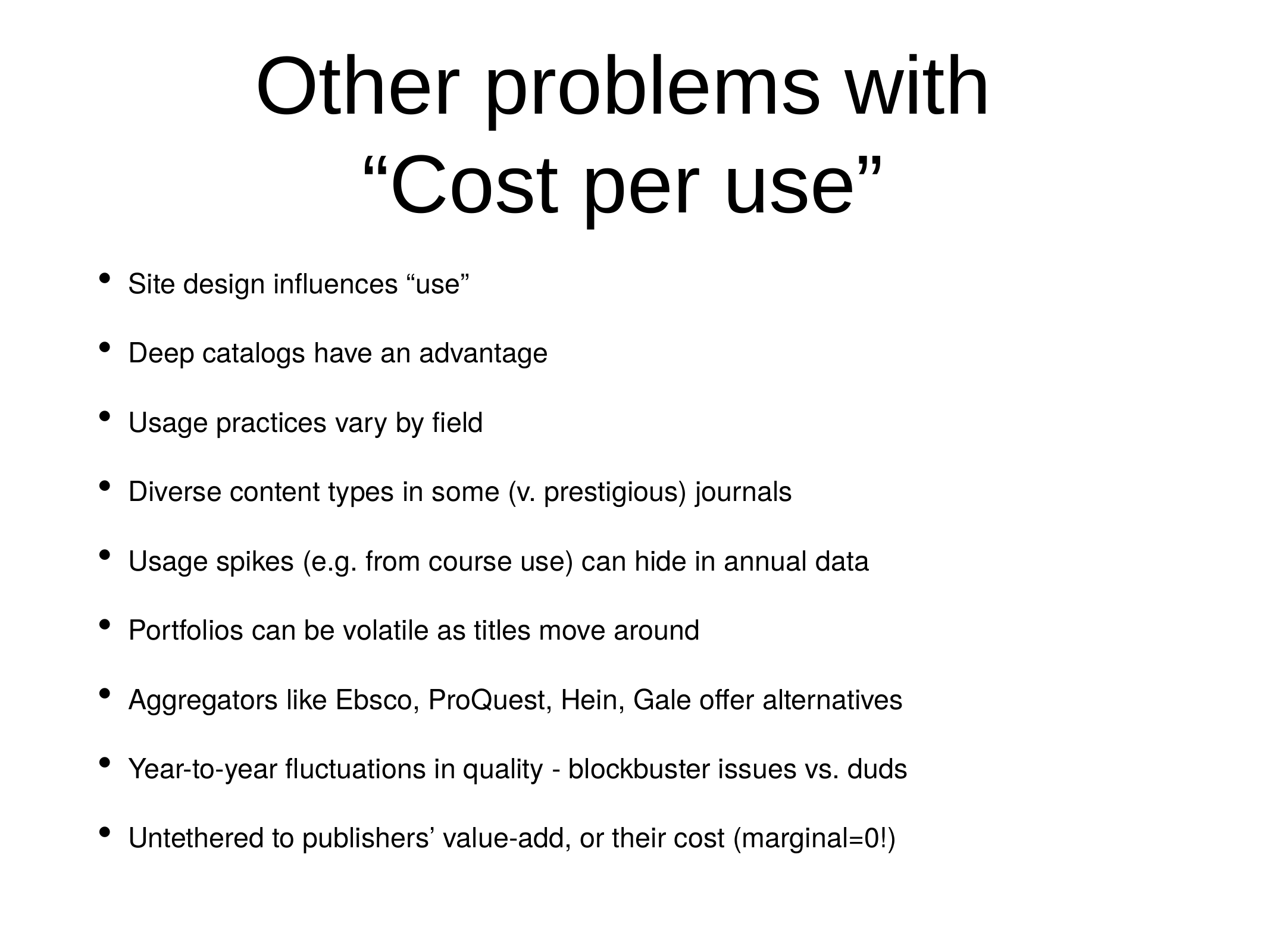

# Other problems with “Cost per use”
Site design influences “use”
Deep catalogs have an advantage
Usage practices vary by field
Diverse content types in some (v. prestigious) journals
Usage spikes (e.g. from course use) can hide in annual data
Portfolios can be volatile as titles move around
Aggregators like Ebsco, ProQuest, Hein, Gale offer alternatives
Year-to-year fluctuations in quality - blockbuster issues vs. duds
Untethered to publishers’ value-add, or their cost (marginal=0!)